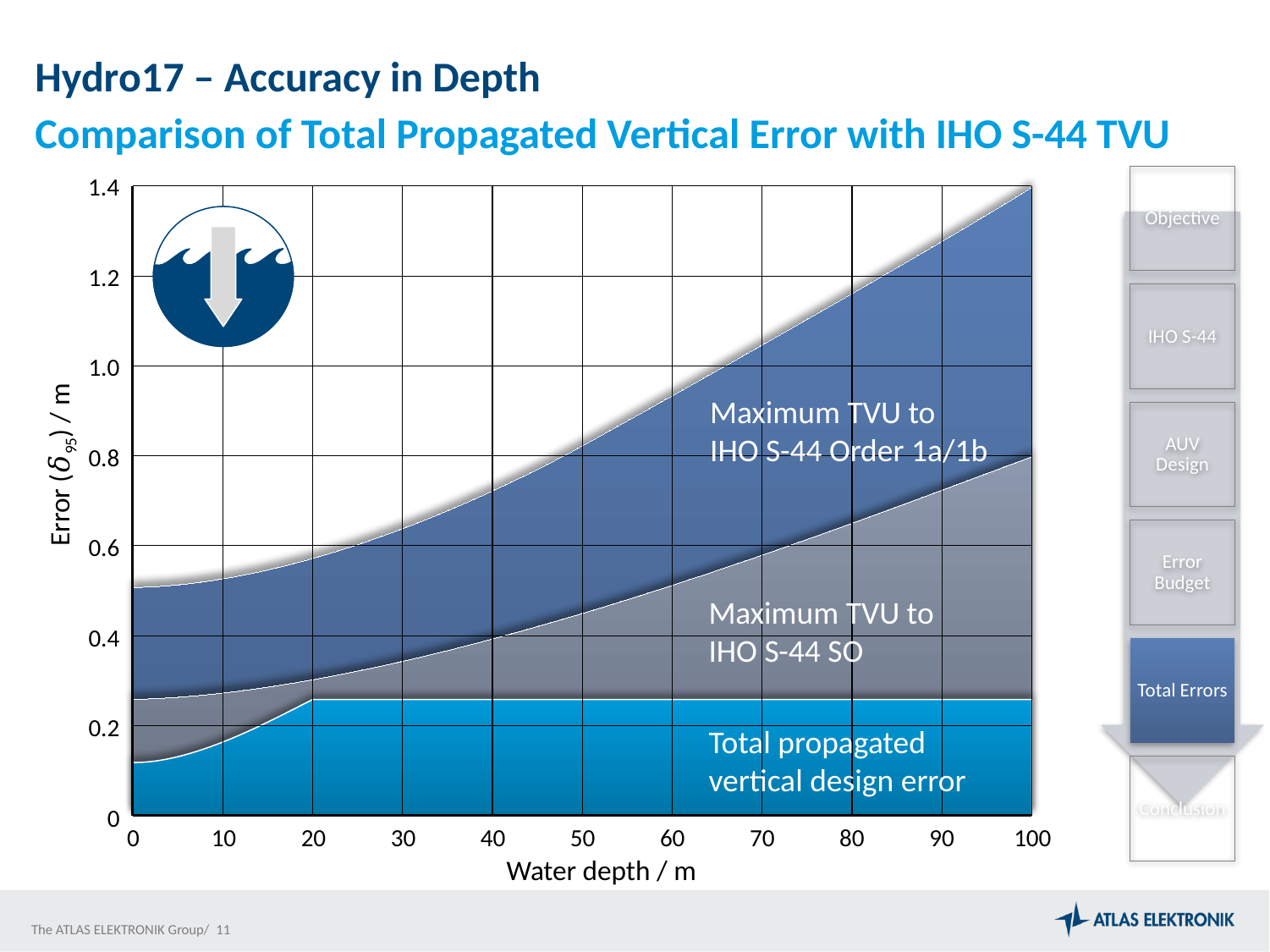

# Hydro17 – Accuracy in Depth
Comparison of Total Propagated Vertical Error with IHO S-44 TVU
1.4
Objective
IHO S-44
AUV Design

Error Budget
Total Errors
Conclusion

1.2
1.0
Maximum TVU to
IHO S-44 Order 1a/1b
0.8
Error (𝛿95) / m

0.6
Maximum TVU to
IHO S-44 SO
0.4

0.2
Total propagated
vertical design error
0
0
10
20
30
40
50
60
70
80
90
100
Water depth / m